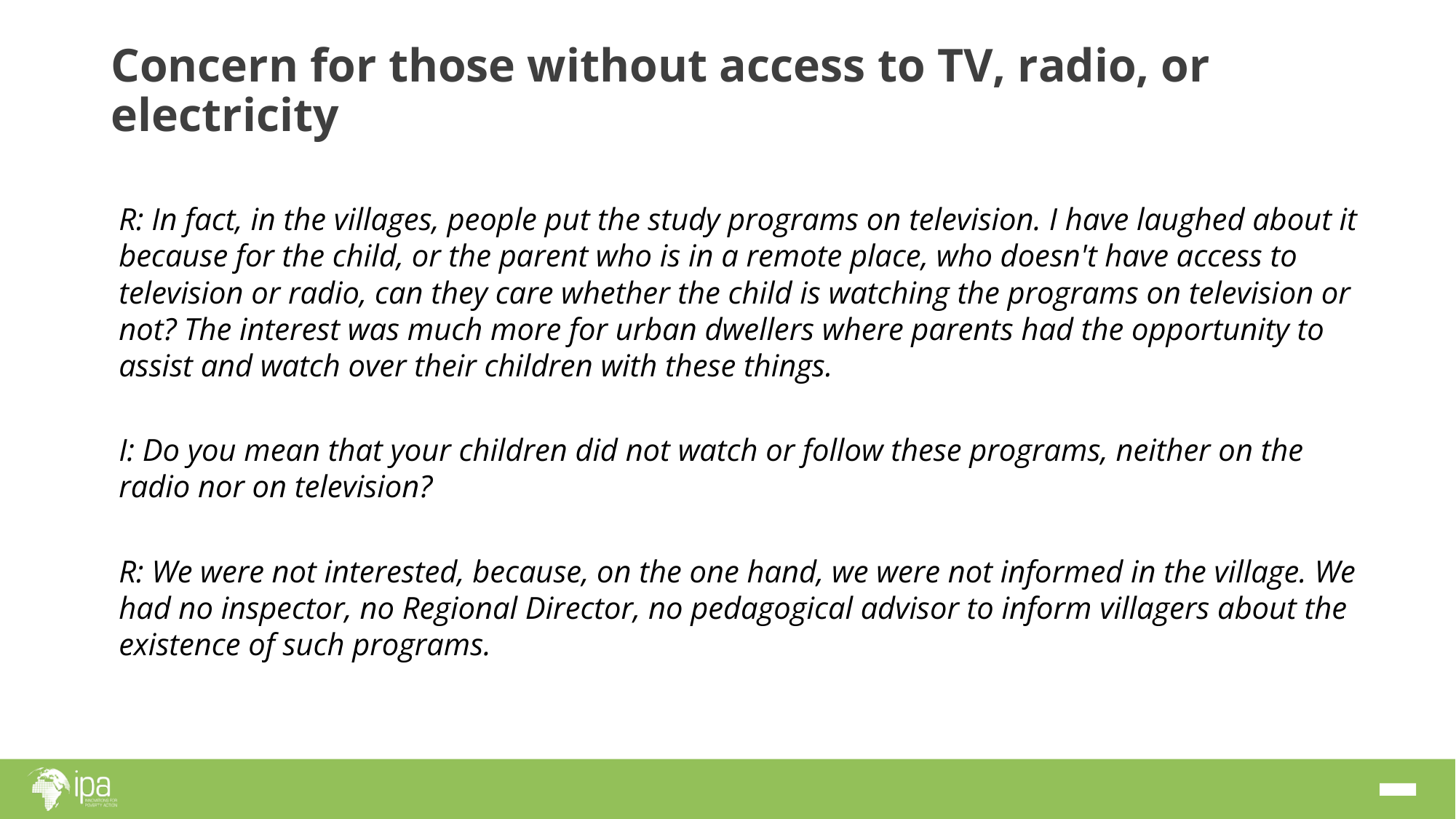

# Concern for those without access to TV, radio, or electricity
R: In fact, in the villages, people put the study programs on television. I have laughed about it because for the child, or the parent who is in a remote place, who doesn't have access to television or radio, can they care whether the child is watching the programs on television or not? The interest was much more for urban dwellers where parents had the opportunity to assist and watch over their children with these things.

I: Do you mean that your children did not watch or follow these programs, neither on the radio nor on television?

R: We were not interested, because, on the one hand, we were not informed in the village. We had no inspector, no Regional Director, no pedagogical advisor to inform villagers about the existence of such programs.